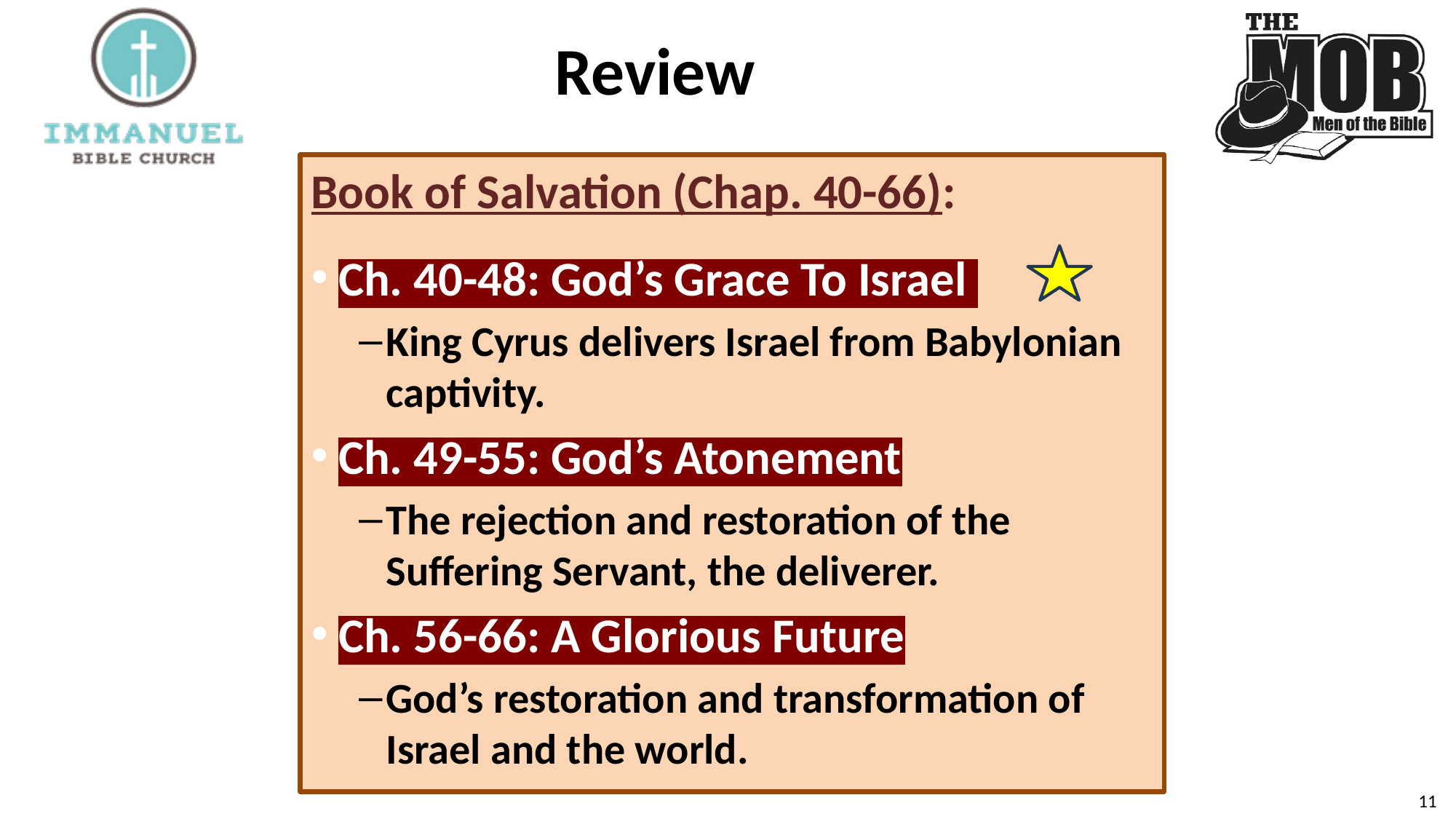

Review
Book of Salvation (Chap. 40-66):

Ch. 40-48: God’s Grace To Israel
King Cyrus delivers Israel from Babylonian captivity.
Ch. 49-55: God’s Atonement
The rejection and restoration of the Suffering Servant, the deliverer.
Ch. 56-66: A Glorious Future
God’s restoration and transformation of Israel and the world.

11